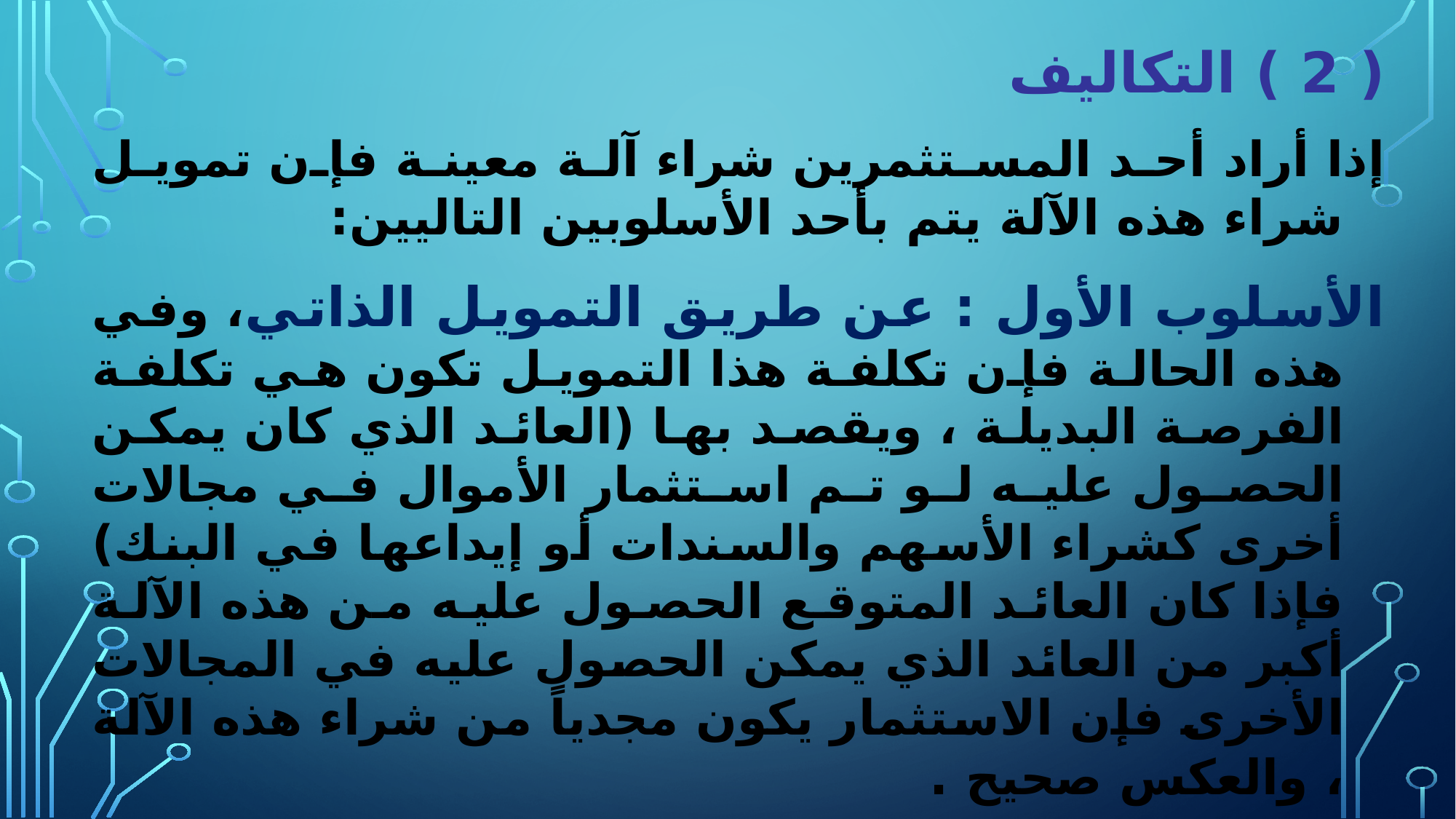

( 2 ) التكاليف
إذا أراد أحد المستثمرين شراء آلة معينة فإن تمويل شراء هذه الآلة يتم بأحد الأسلوبين التاليين:
الأسلوب الأول : عن طريق التمويل الذاتي، وفي هذه الحالة فإن تكلفة هذا التمويل تكون هي تكلفة الفرصة البديلة ، ويقصد بها (العائد الذي كان يمكن الحصول عليه لو تم استثمار الأموال في مجالات أخرى كشراء الأسهم والسندات أو إيداعها في البنك) فإذا كان العائد المتوقع الحصول عليه من هذه الآلة أكبر من العائد الذي يمكن الحصول عليه في المجالات الأخرى فإن الاستثمار يكون مجدياً من شراء هذه الآلة ، والعكس صحيح .